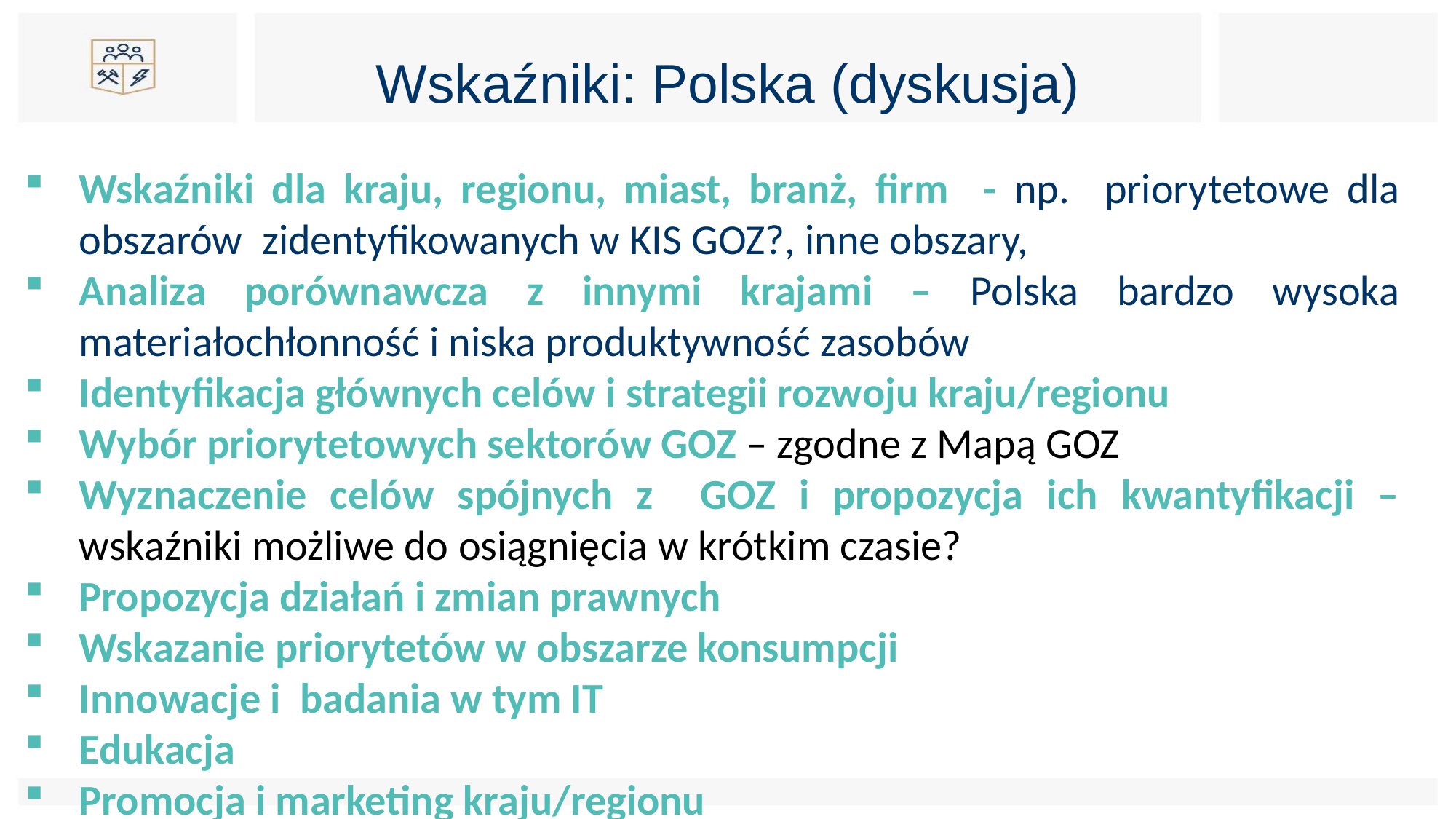

# Wskaźniki: Polska (dyskusja)
Wskaźniki dla kraju, regionu, miast, branż, firm  - np.  priorytetowe dla obszarów  zidentyfikowanych w KIS GOZ?, inne obszary,
Analiza porównawcza z innymi krajami – Polska bardzo wysoka materiałochłonność i niska produktywność zasobów
Identyfikacja głównych celów i strategii rozwoju kraju/regionu
Wybór priorytetowych sektorów GOZ – zgodne z Mapą GOZ
Wyznaczenie celów spójnych z  GOZ i propozycja ich kwantyfikacji – wskaźniki możliwe do osiągnięcia w krótkim czasie?
Propozycja działań i zmian prawnych
Wskazanie priorytetów w obszarze konsumpcji
Innowacje i  badania w tym IT
Edukacja
Promocja i marketing kraju/regionu